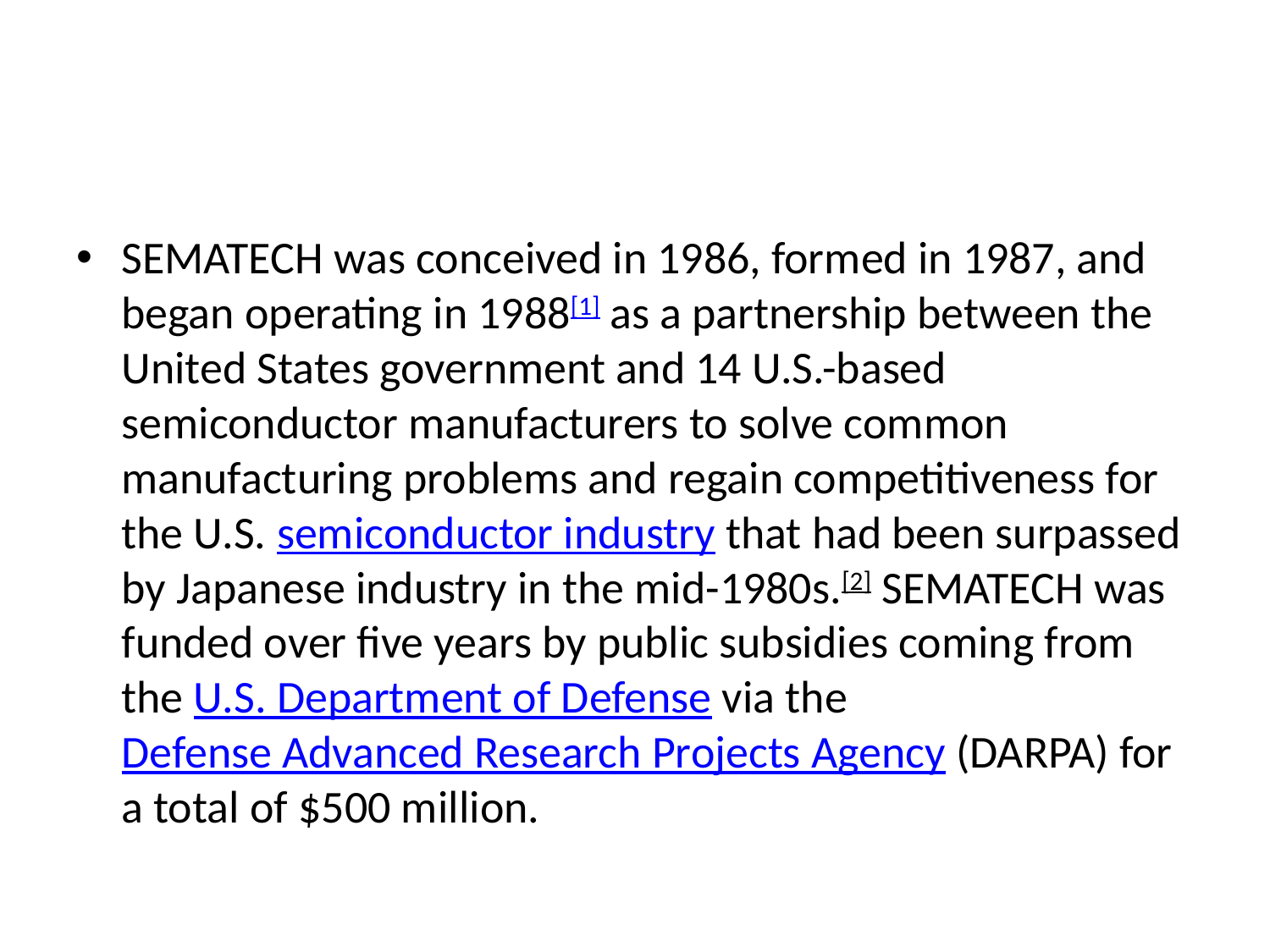

#
SEMATECH was conceived in 1986, formed in 1987, and began operating in 1988[1] as a partnership between the United States government and 14 U.S.-based semiconductor manufacturers to solve common manufacturing problems and regain competitiveness for the U.S. semiconductor industry that had been surpassed by Japanese industry in the mid-1980s.[2] SEMATECH was funded over five years by public subsidies coming from the U.S. Department of Defense via the Defense Advanced Research Projects Agency (DARPA) for a total of $500 million.